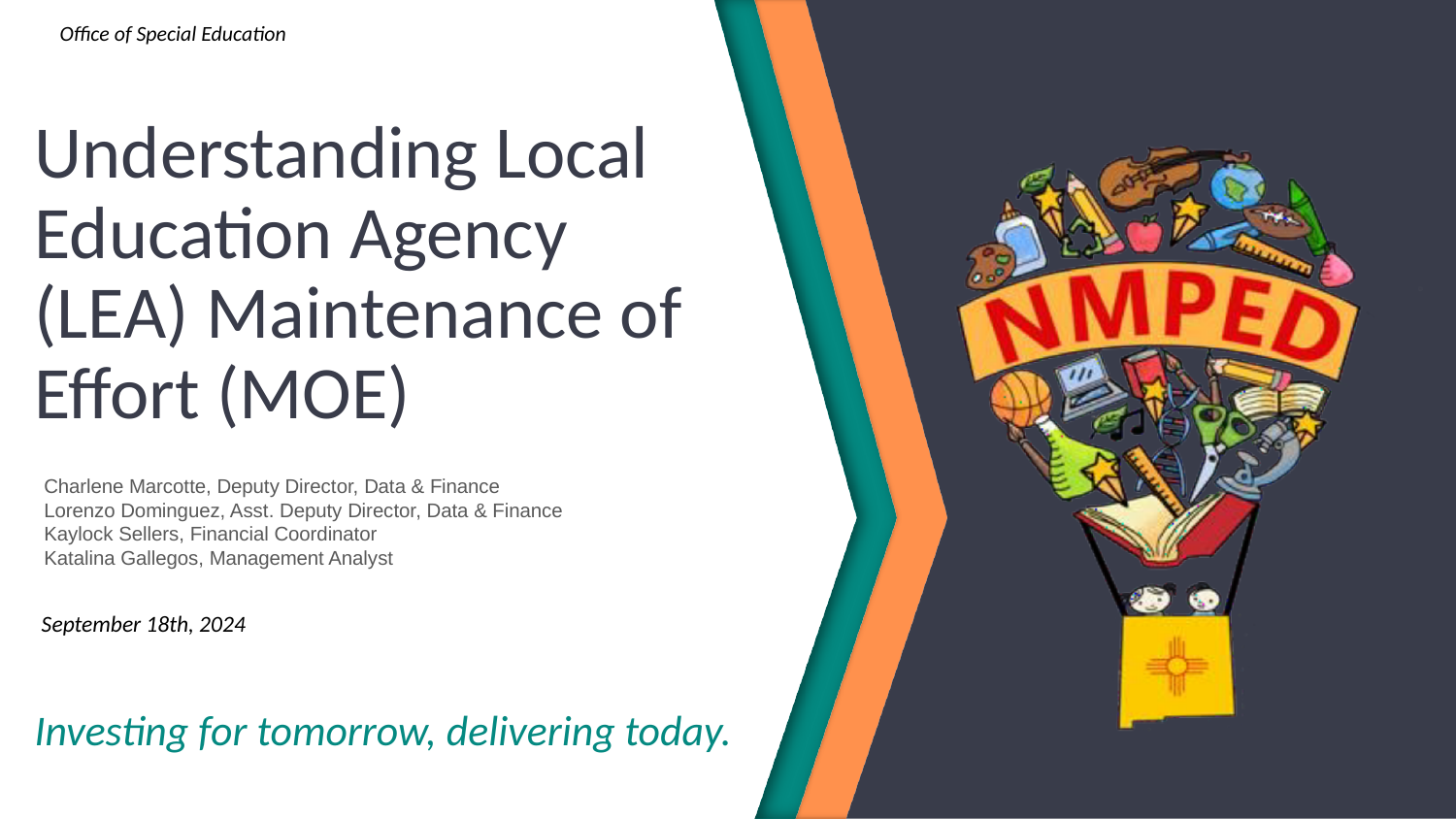

Office of Special Education
Understanding Local Education Agency (LEA) Maintenance of Effort (MOE)
Charlene Marcotte, Deputy Director, Data & Finance
Lorenzo Dominguez, Asst. Deputy Director, Data & Finance
Kaylock Sellers, Financial Coordinator
Katalina Gallegos, Management Analyst
September 18th, 2024
Investing for tomorrow, delivering today.